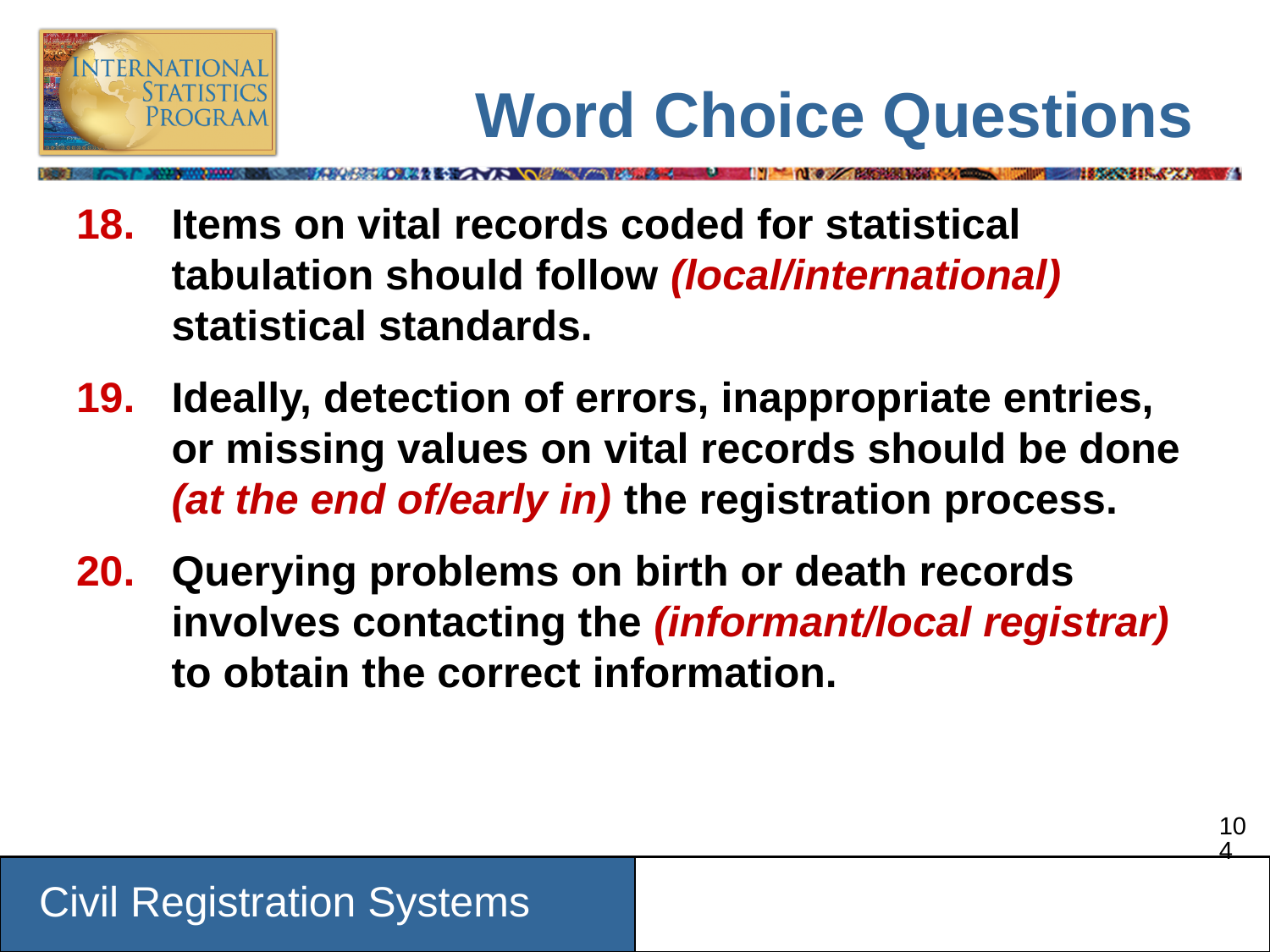

# Word Choice Questions
Items on vital records coded for statistical tabulation should follow (local/international) statistical standards.
Ideally, detection of errors, inappropriate entries, or missing values on vital records should be done (at the end of/early in) the registration process.
Querying problems on birth or death records involves contacting the (informant/local registrar) to obtain the correct information.